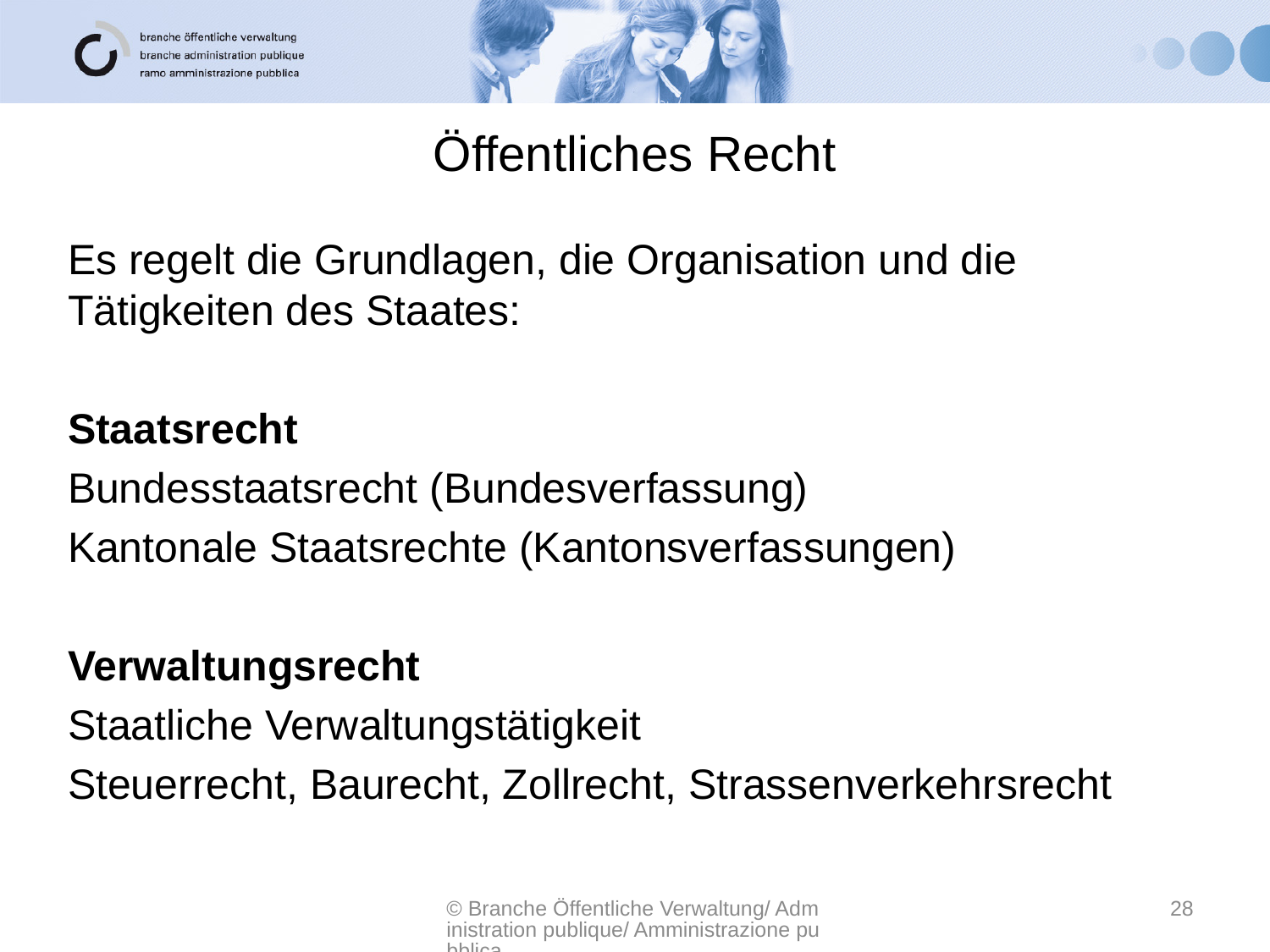

# Öffentliches Recht
Es regelt die Grundlagen, die Organisation und die Tätigkeiten des Staates:

Staatsrecht
Bundesstaatsrecht (Bundesverfassung)
Kantonale Staatsrechte (Kantonsverfassungen)

Verwaltungsrecht
Staatliche Verwaltungstätigkeit
Steuerrecht, Baurecht, Zollrecht, Strassenverkehrsrecht

© Branche Öffentliche Verwaltung/ Administration publique/ Amministrazione pubblica
28